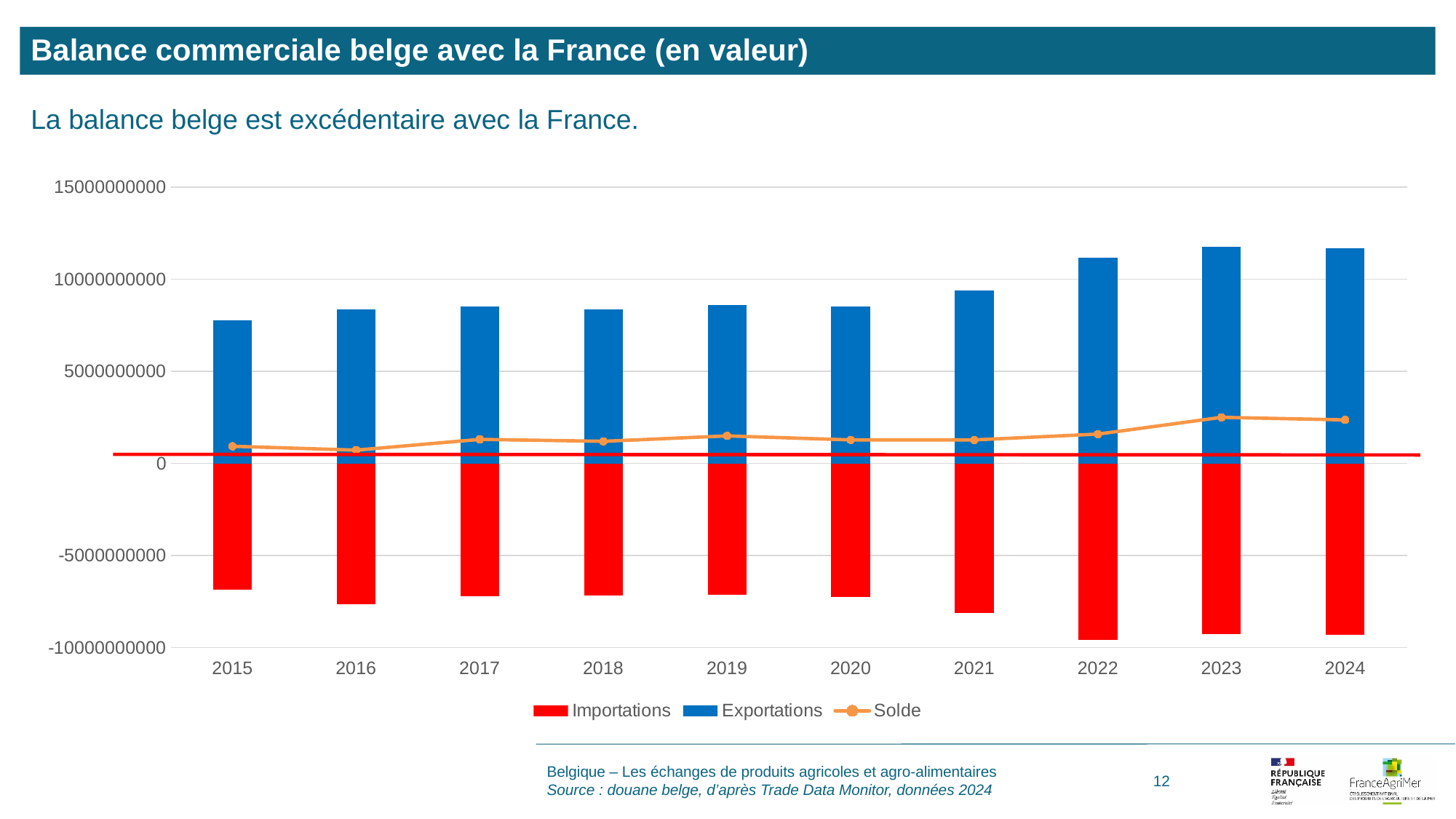

Balance commerciale belge avec la France (en valeur)
La balance belge est excédentaire avec la France.

### Chart

| Category | Valeurs | Importations | Exportations | Solde |
|---|---|---|---|---|
| 2015 | 0.0 | -6848507392.0 | 7781452920.0 | 932945528.0 |
| 2016 | 0.0 | -7629469854.0 | 8353387060.0 | 723917206.0 |
| 2017 | 0.0 | -7209955899.0 | 8520173055.0 | 1310217156.0 |
| 2018 | 0.0 | -7166469374.0 | 8370674952.0 | 1204205578.0 |
| 2019 | 0.0 | -7126429318.0 | 8623797920.0 | 1497368602.0 |
| 2020 | 0.0 | -7241934663.0 | 8523993641.0 | 1282058978.0 |
| 2021 | 0.0 | -8120895369.0 | 9402028276.0 | 1281132907.0 |
| 2022 | 0.0 | -9580542505.0 | 11177183108.0 | 1596640603.0 |
| 2023 | 0.0 | -9246628066.0 | 11753023618.0 | 2506395552.0 |
| 2024 | 0.0 | -9315721225.0 | 11681539984.0 | 2365818759.0 |
Belgique – Les échanges de produits agricoles et agro-alimentaires
Source : douane belge, d’après Trade Data Monitor, données 2024
12